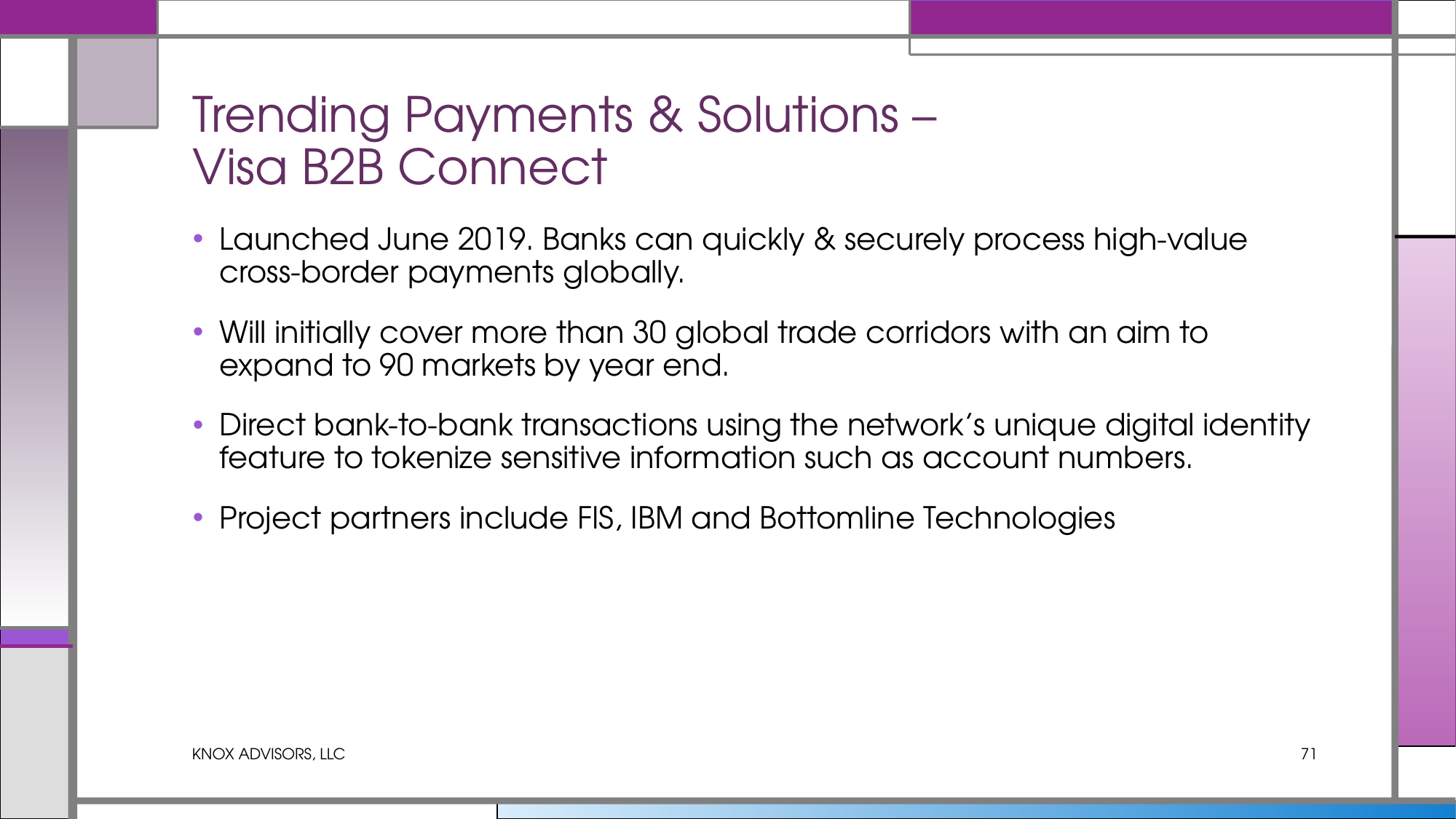

# Trending Payments & Solutions – Visa B2B Connect
Launched June 2019. Banks can quickly & securely process high-value cross-border payments globally.
Will initially cover more than 30 global trade corridors with an aim to expand to 90 markets by year end.
Direct bank-to-bank transactions using the network’s unique digital identity feature to tokenize sensitive information such as account numbers.
Project partners include FIS, IBM and Bottomline Technologies
KNOX ADVISORS, LLC
71